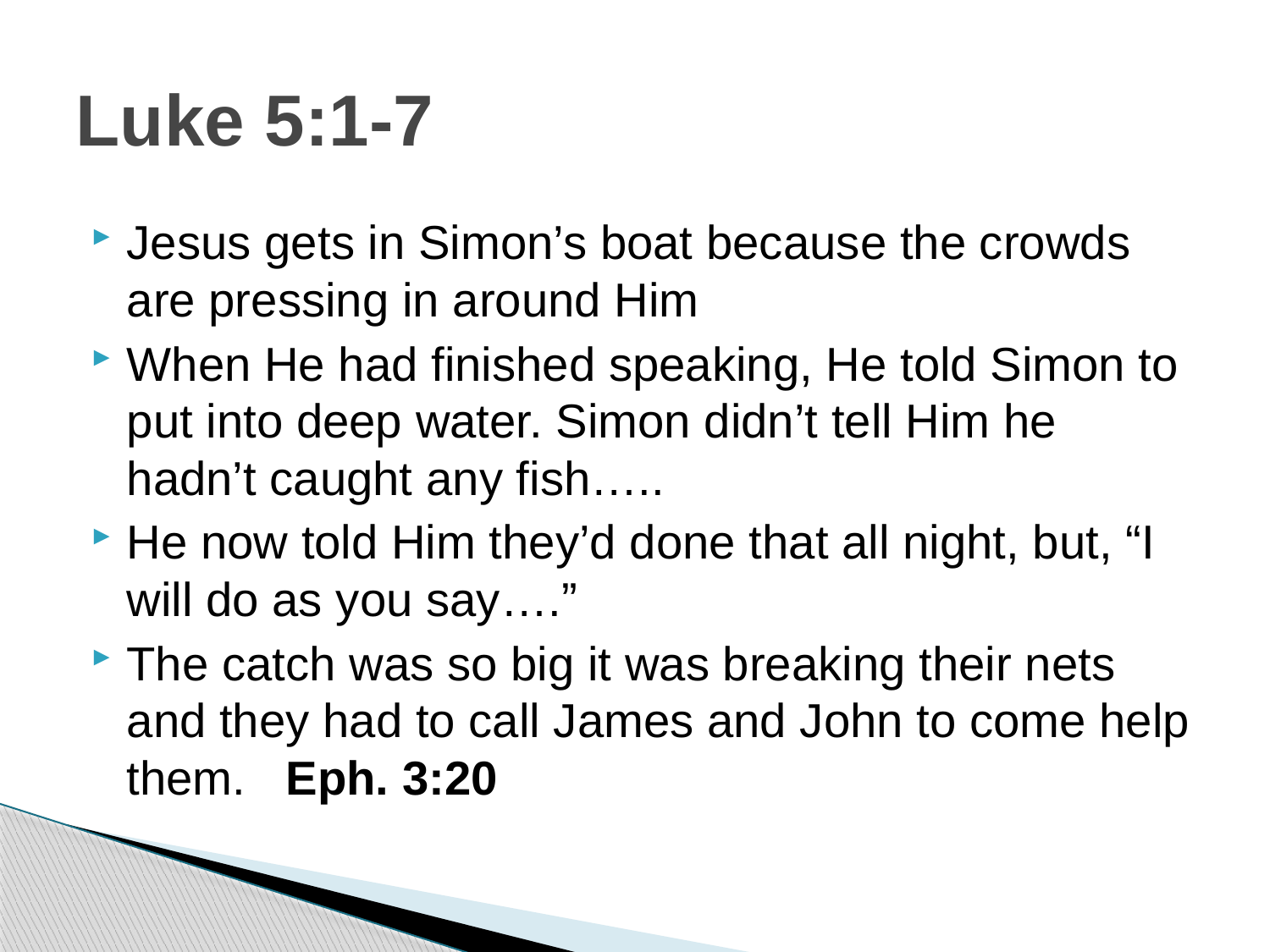

# Luke 5:1-7
Jesus gets in Simon’s boat because the crowds are pressing in around Him
When He had finished speaking, He told Simon to put into deep water. Simon didn’t tell Him he hadn’t caught any fish…..
He now told Him they’d done that all night, but, “I will do as you say….”
The catch was so big it was breaking their nets and they had to call James and John to come help them.   Eph. 3:20